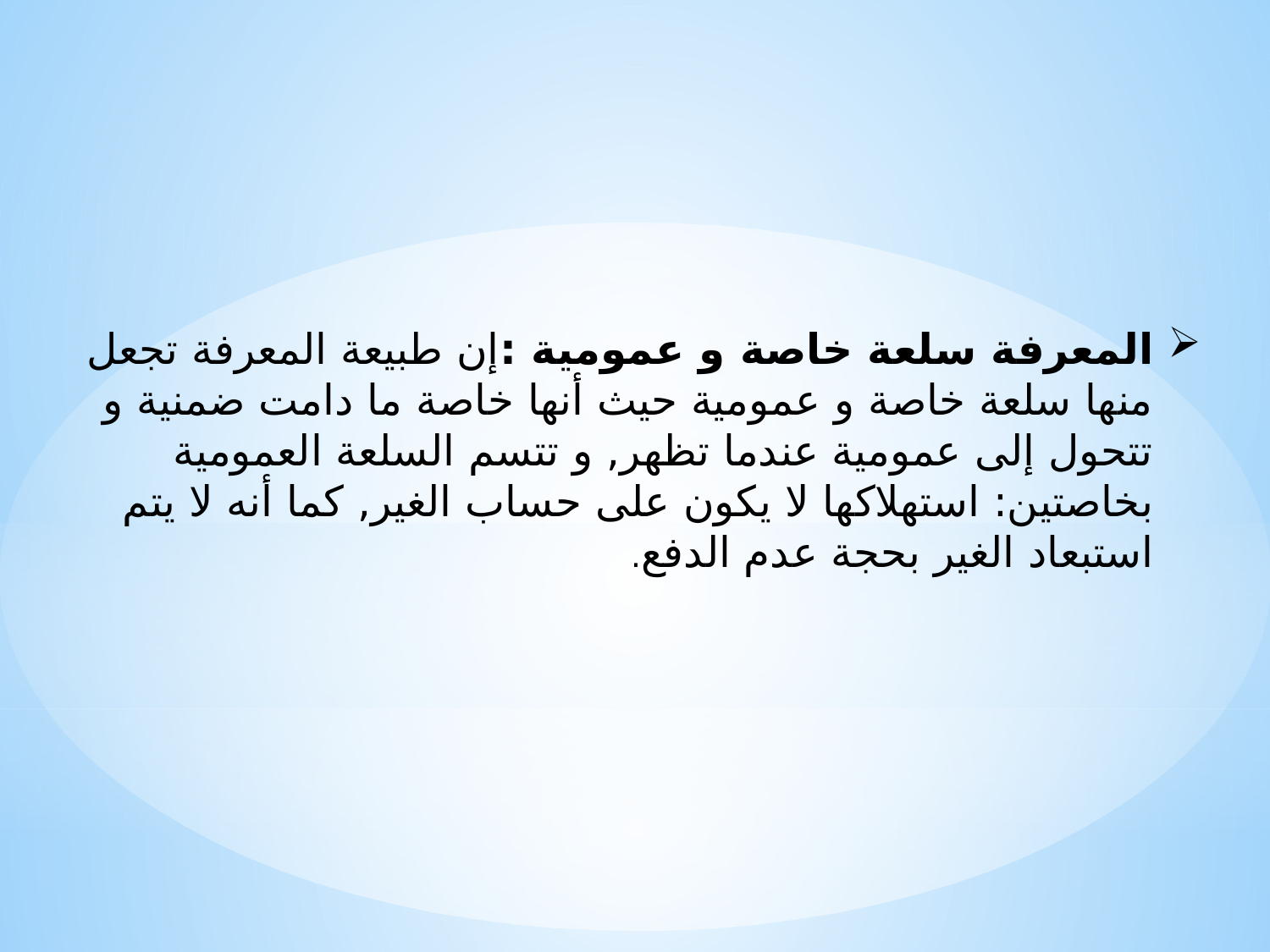

المعرفة سلعة خاصة و عمومية :إن طبيعة المعرفة تجعل منها سلعة خاصة و عمومية حيث أنها خاصة ما دامت ضمنية و تتحول إلى عمومية عندما تظهر, و تتسم السلعة العمومية بخاصتين: استهلاكها لا يكون على حساب الغير, كما أنه لا يتم استبعاد الغير بحجة عدم الدفع.